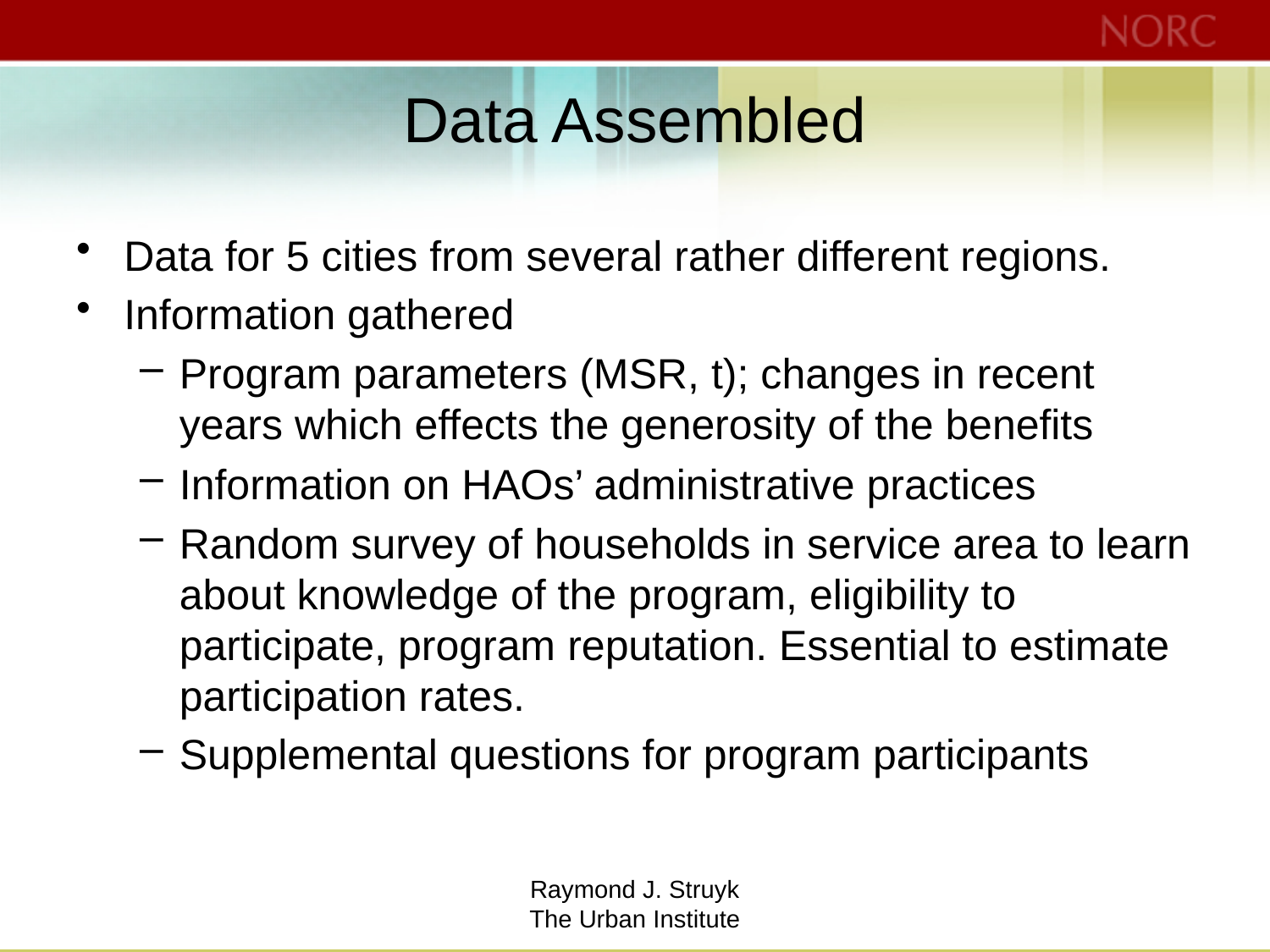

# Data Assembled
Data for 5 cities from several rather different regions.
Information gathered
Program parameters (MSR, t); changes in recent years which effects the generosity of the benefits
Information on HAOs’ administrative practices
Random survey of households in service area to learn about knowledge of the program, eligibility to participate, program reputation. Essential to estimate participation rates.
Supplemental questions for program participants
Raymond J. Struyk
The Urban Institute